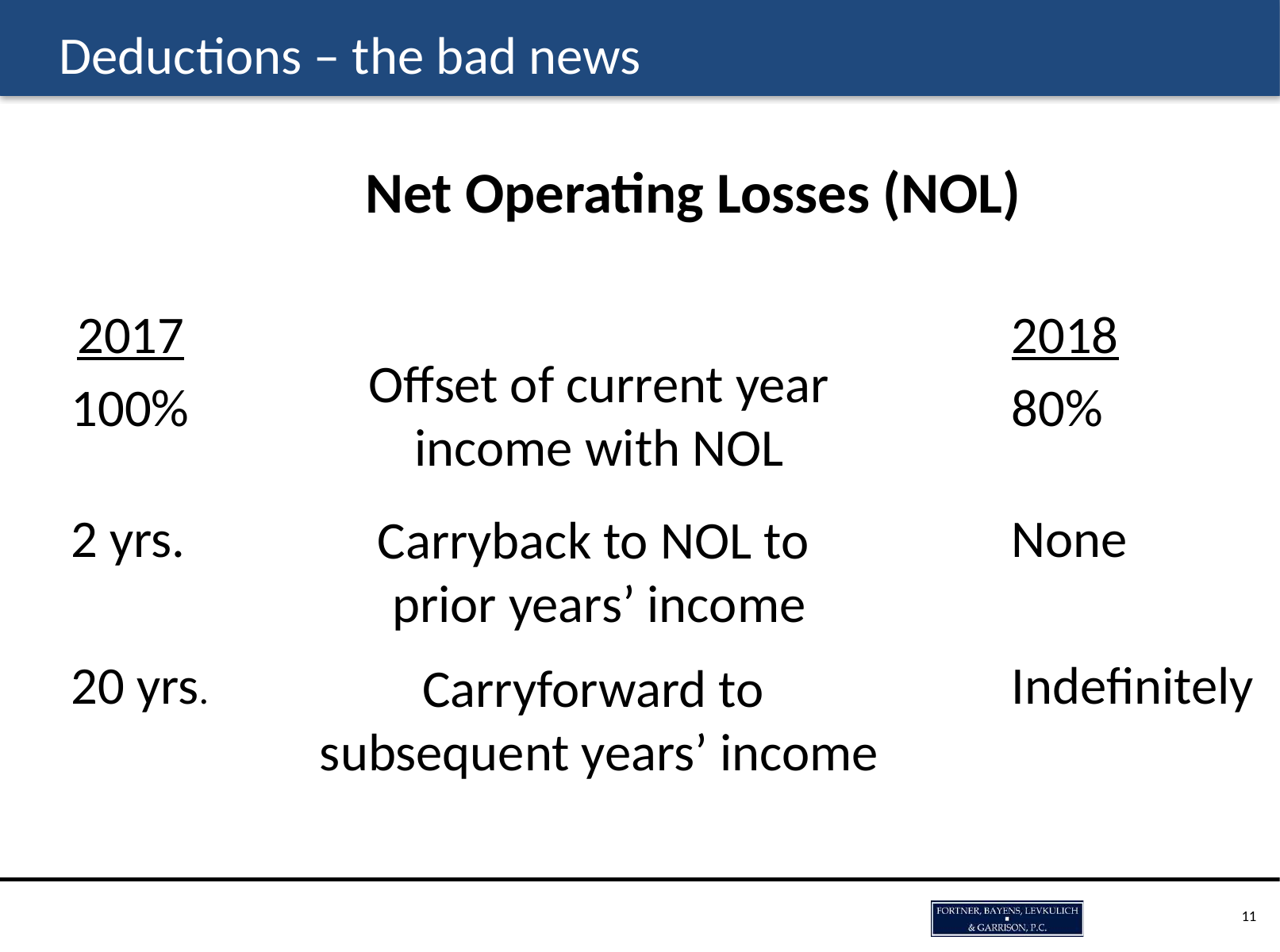

# Deductions – the bad news
Net Operating Losses (NOL)

  2017							2018
 100%           							80%

 2 yrs. 							None

 20 yrs. 							Indefinitely
Offset of current year income with NOL

Carryback to NOL to
prior years’ income

Carryforward to
subsequent years’ income